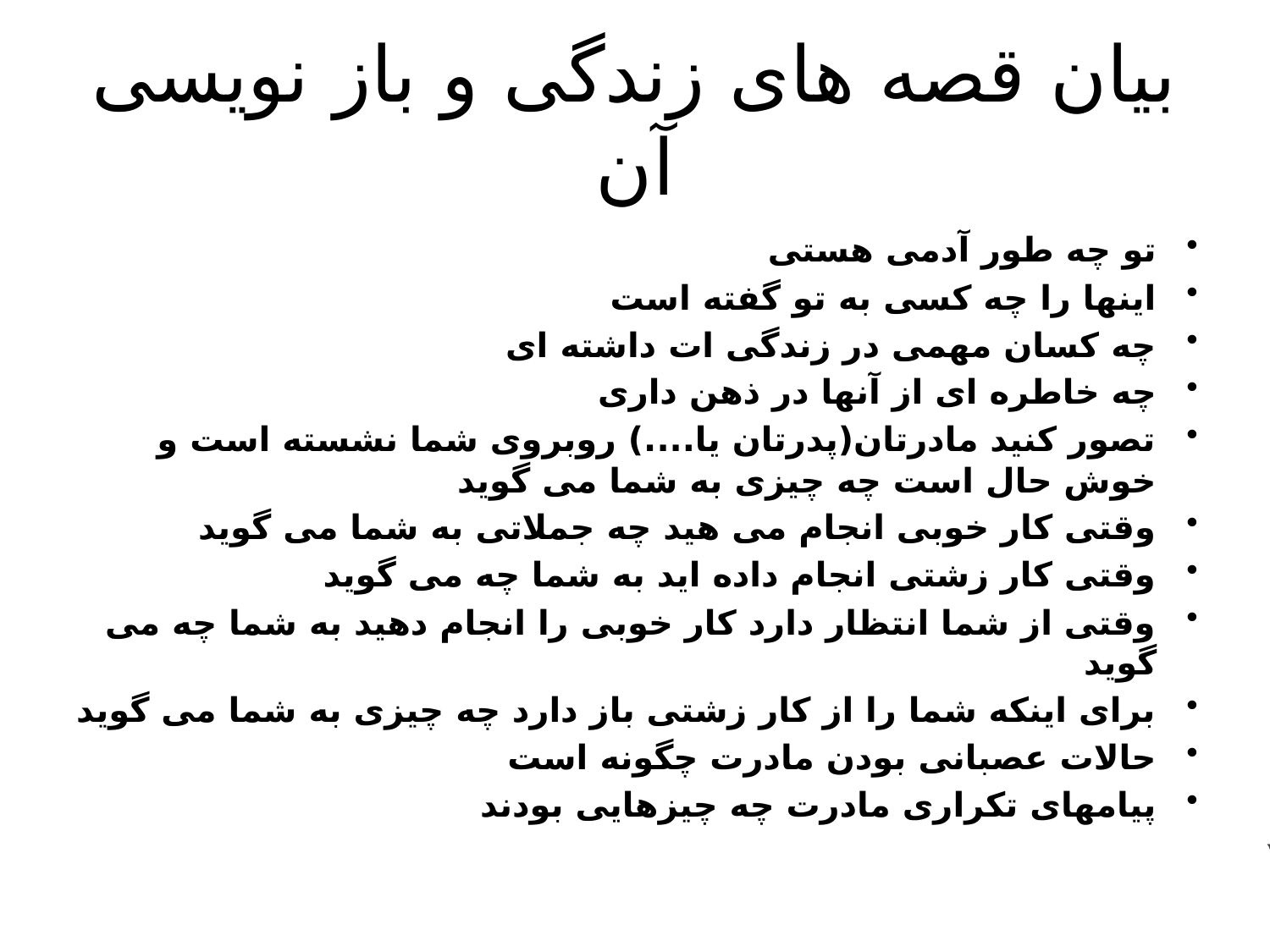

# بیان قصه های زندگی و باز نویسی آن
تو چه طور آدمی هستی
اینها را چه کسی به تو گفته است
چه کسان مهمی در زندگی ات داشته ای
چه خاطره ای از آنها در ذهن داری
تصور کنید مادرتان(پدرتان یا....) روبروی شما نشسته است و خوش حال است چه چیزی به شما می گوید
وقتی کار خوبی انجام می هید چه جملاتی به شما می گوید
وقتی کار زشتی انجام داده اید به شما چه می گوید
وقتی از شما انتظار دارد کار خوبی را انجام دهید به شما چه می گوید
برای اینکه شما را از کار زشتی باز دارد چه چیزی به شما می گوید
حالات عصبانی بودن مادرت چگونه است
پیامهای تکراری مادرت چه چیزهایی بودند